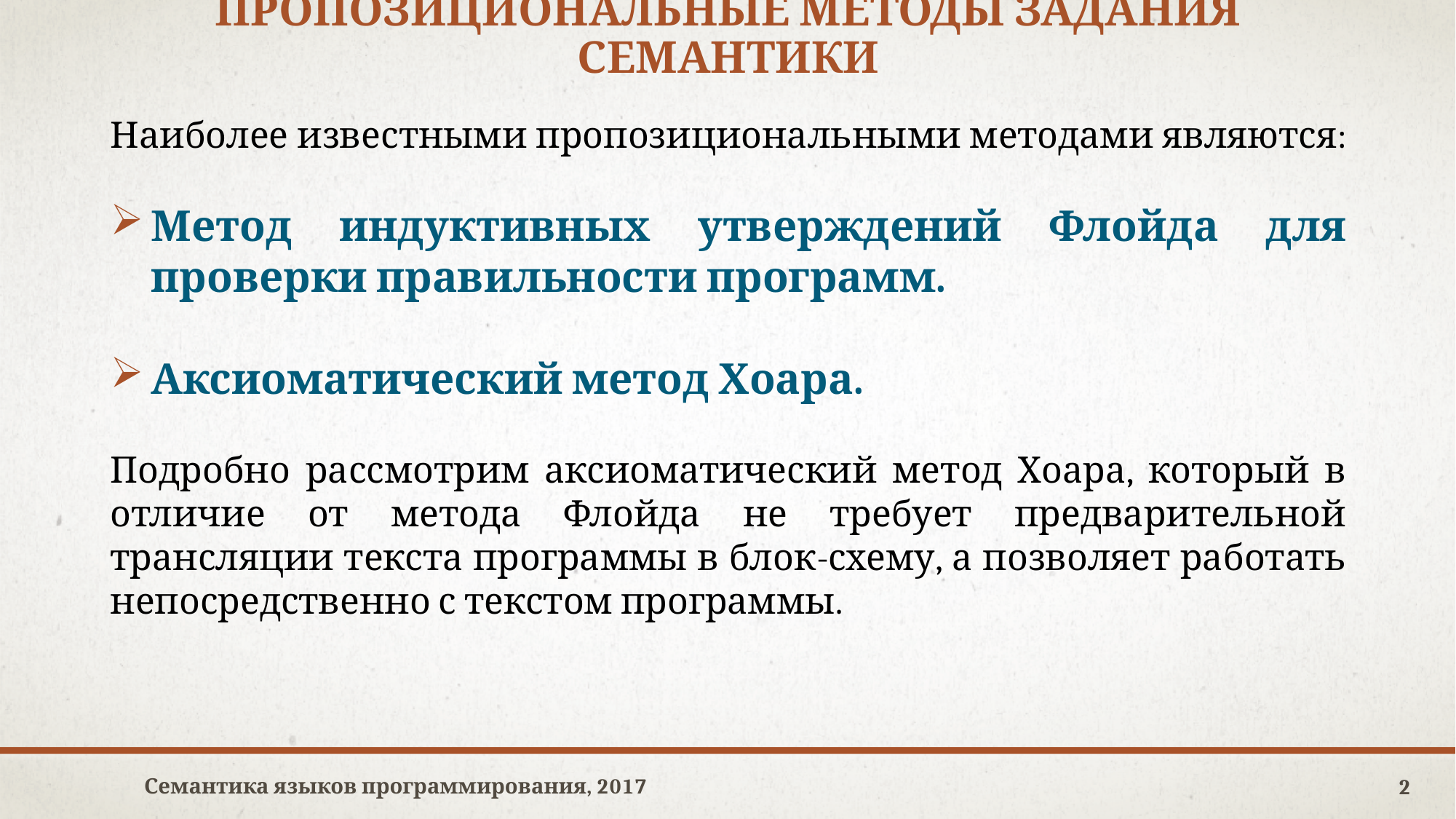

# ПРОПОЗИЦИОНАЛЬНЫЕ МЕТОДЫ ЗАДАНИЯ СЕМАНТИКИ
Наиболее известными пропозициональными методами являются:

Метод индуктивных утверждений Флойда для проверки правильности программ.

Аксиоматический метод Хоара.

Подробно рассмотрим аксиоматический метод Хоара, который в отличие от метода Флойда не требует предварительной трансляции текста программы в блок-схему, а позволяет работать непосредственно с текстом программы.

Семантика языков программирования, 2017
2